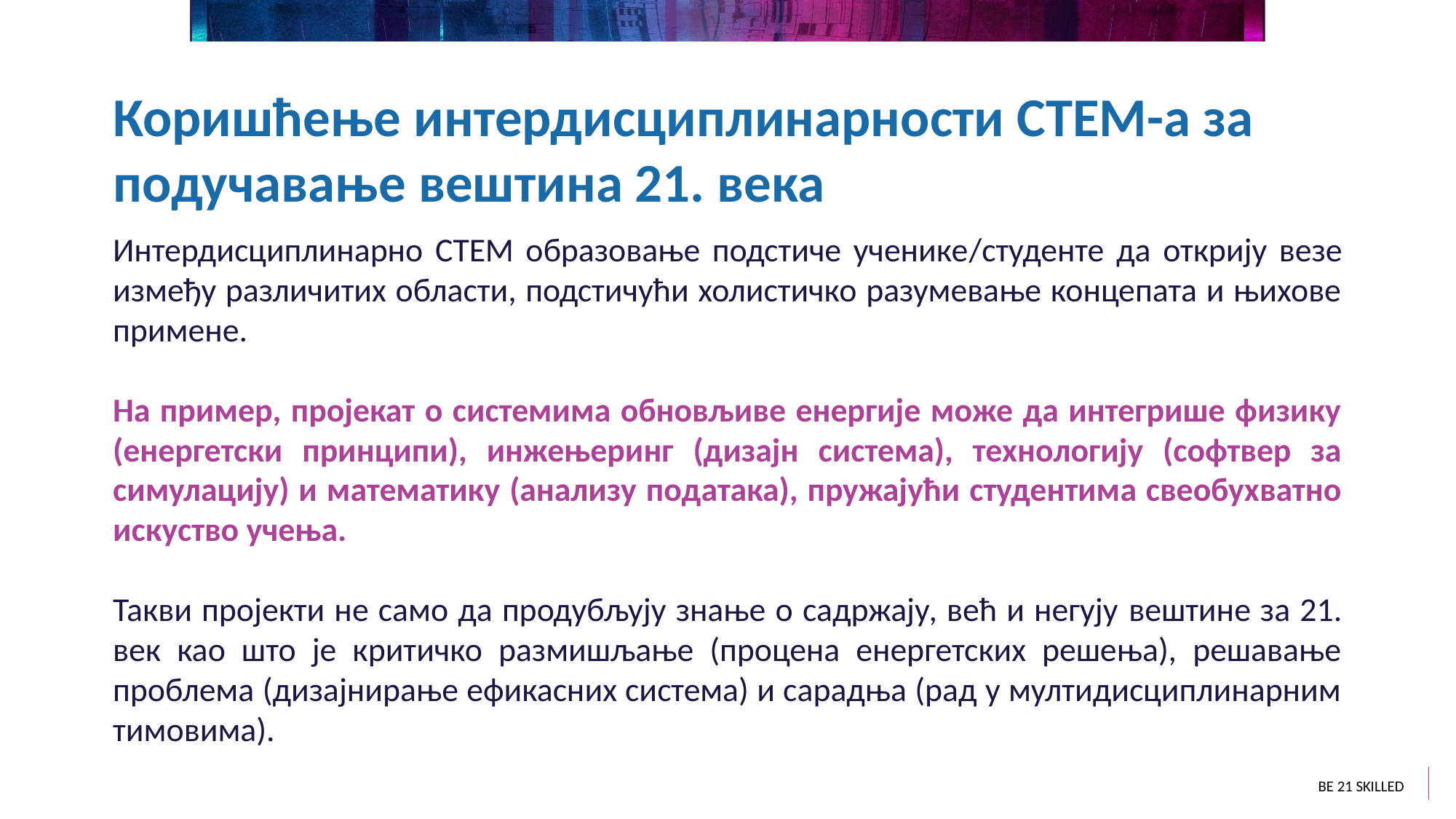

Коришћење интердисциплинарности СТЕМ-а за подучавање вештина 21. века
Интердисциплинарно СТЕМ образовање подстиче ученике/студенте да открију везе између различитих области, подстичући холистичко разумевање концепата и њихове примене.

На пример, пројекат о системима обновљиве енергије може да интегрише физику (енергетски принципи), инжењеринг (дизајн система), технологију (софтвер за симулацију) и математику (анализу података), пружајући студентима свеобухватно искуство учења.

Такви пројекти не само да продубљују знање о садржају, већ и негују вештине за 21. век као што је критичко размишљање (процена енергетских решења), решавање проблема (дизајнирање ефикасних система) и сарадња (рад у мултидисциплинарним тимовима).